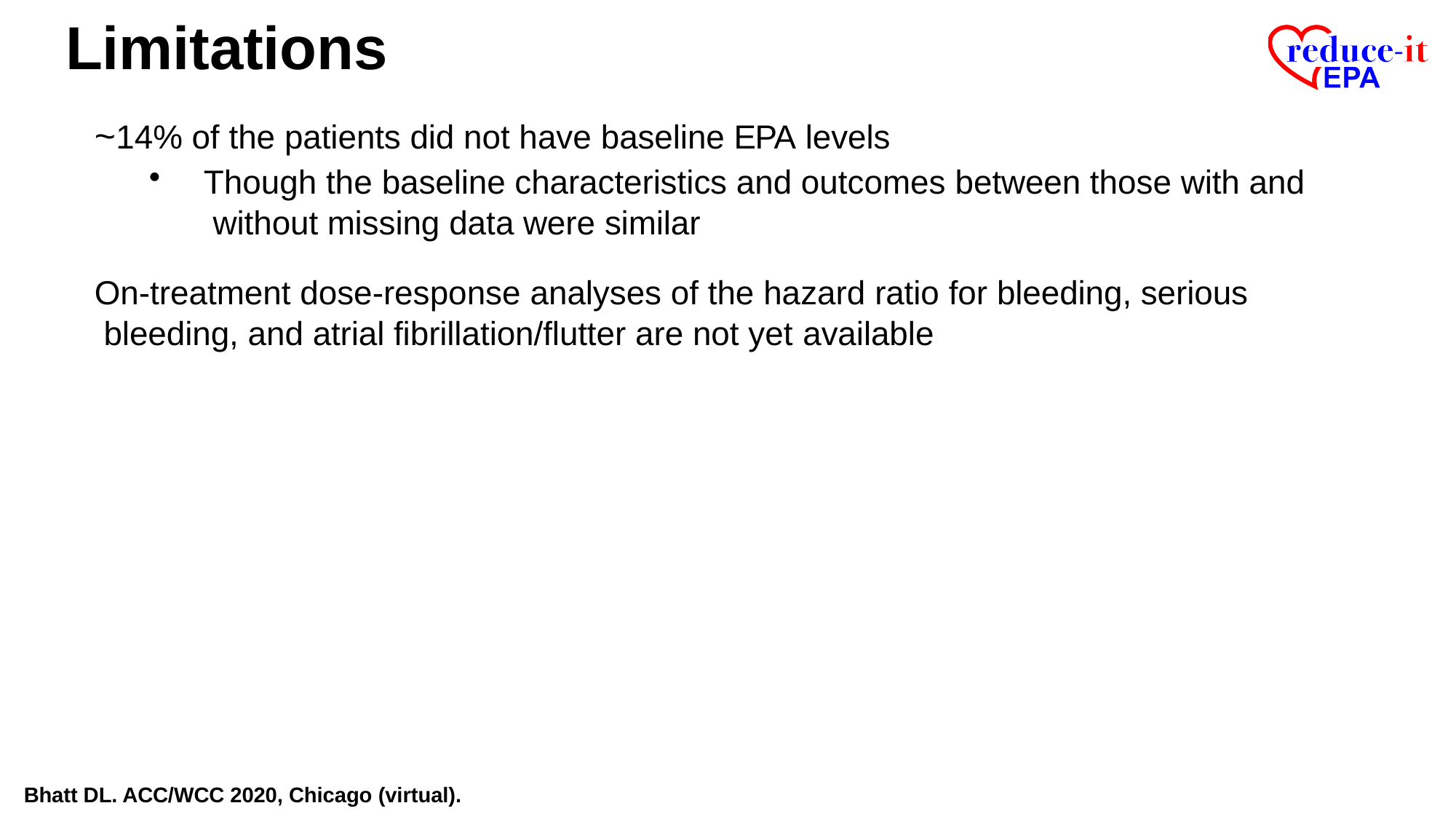

# Limitations
~14% of the patients did not have baseline EPA levels
Though the baseline characteristics and outcomes between those with and  without missing data were similar
On-treatment dose-response analyses of the hazard ratio for bleeding, serious  bleeding, and atrial fibrillation/flutter are not yet available
Bhatt DL. ACC/WCC 2020, Chicago (virtual).